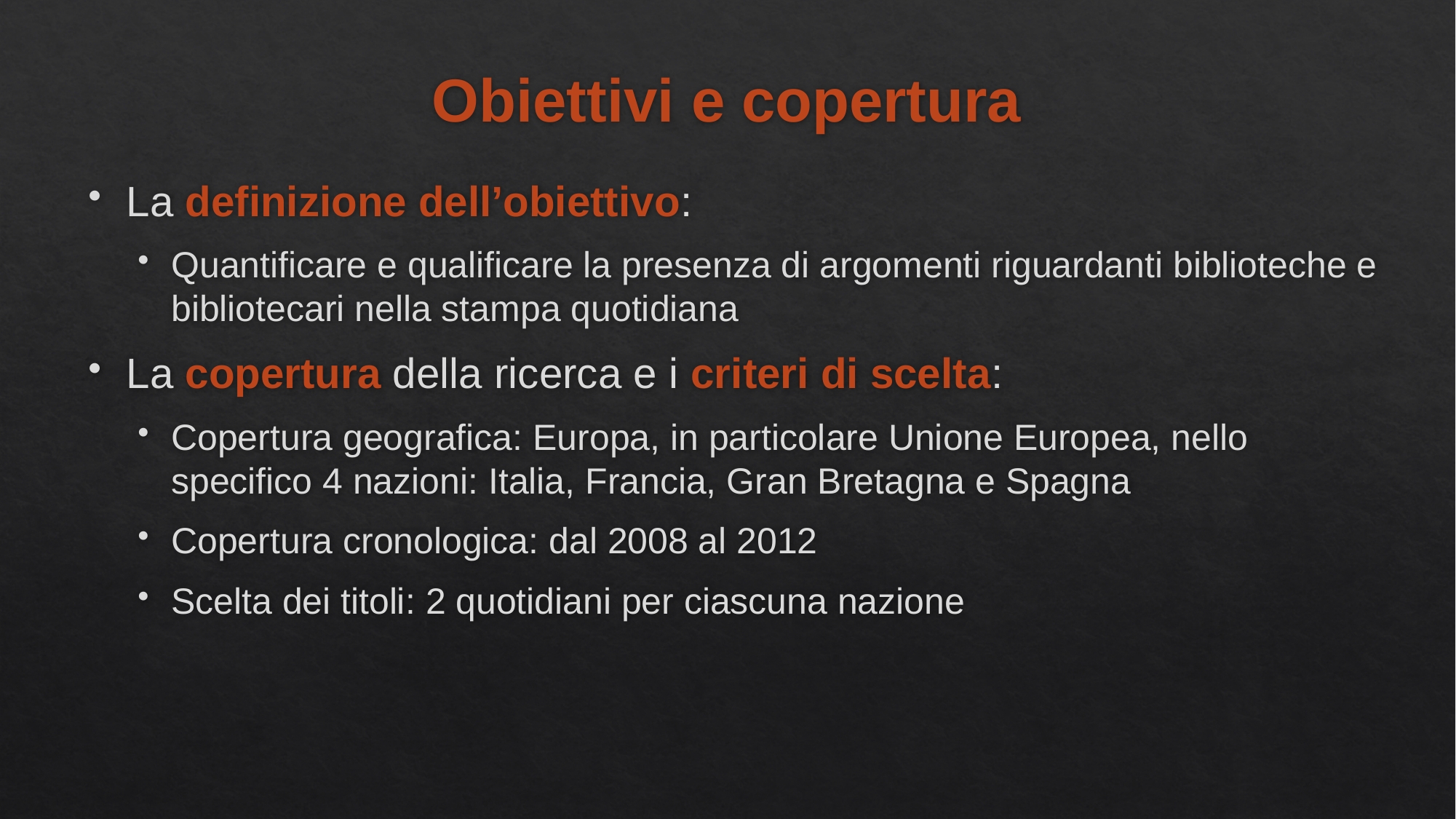

# Obiettivi e copertura
La definizione dell’obiettivo:
Quantificare e qualificare la presenza di argomenti riguardanti biblioteche e bibliotecari nella stampa quotidiana
La copertura della ricerca e i criteri di scelta:
Copertura geografica: Europa, in particolare Unione Europea, nello specifico 4 nazioni: Italia, Francia, Gran Bretagna e Spagna
Copertura cronologica: dal 2008 al 2012
Scelta dei titoli: 2 quotidiani per ciascuna nazione